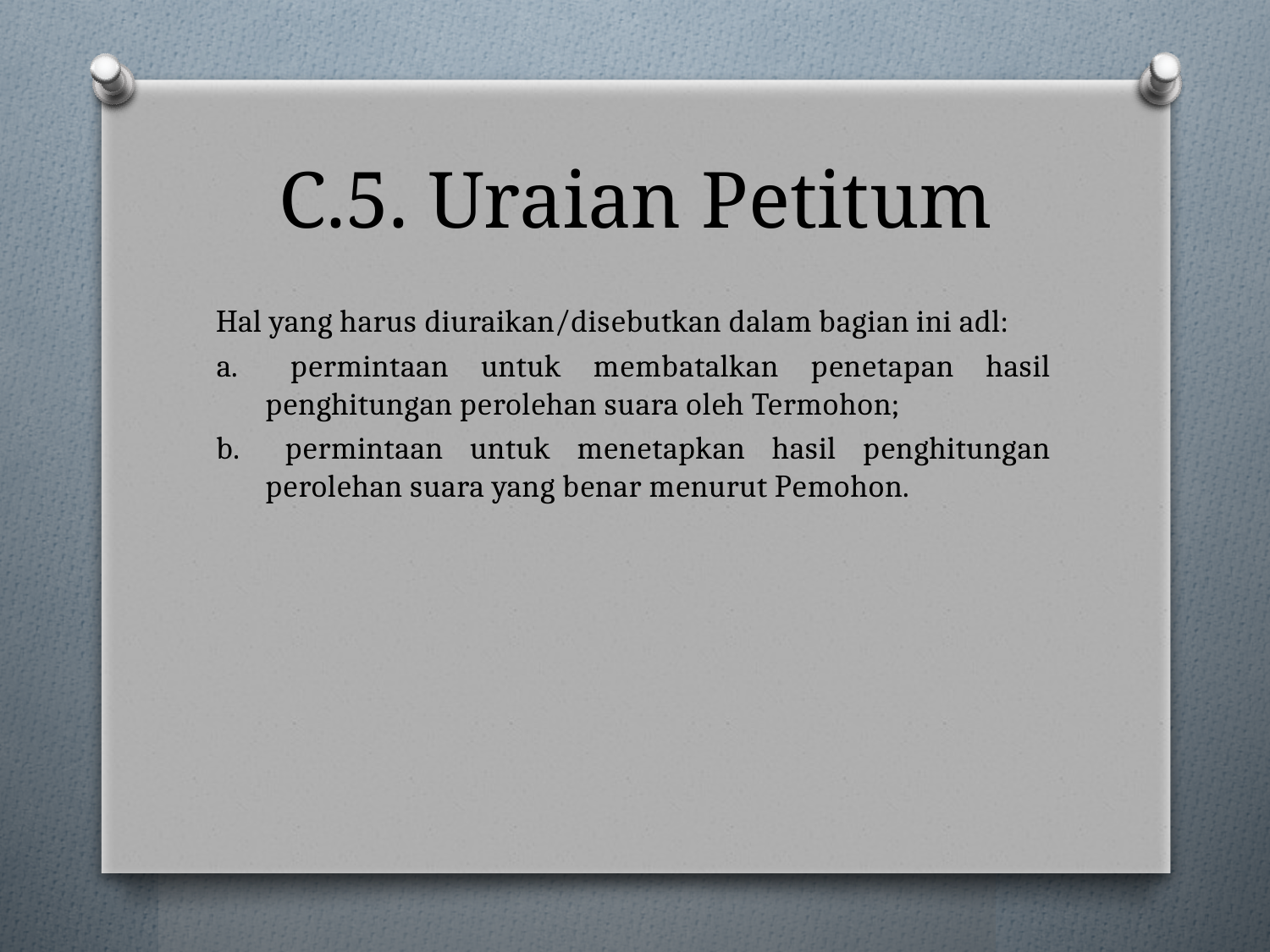

# C.5. Uraian Petitum
Hal yang harus diuraikan/disebutkan dalam bagian ini adl:
a. 	permintaan untuk membatalkan penetapan hasil penghitungan perolehan suara oleh Termohon;
b. 	permintaan untuk menetapkan hasil penghitungan perolehan suara yang benar menurut Pemohon.